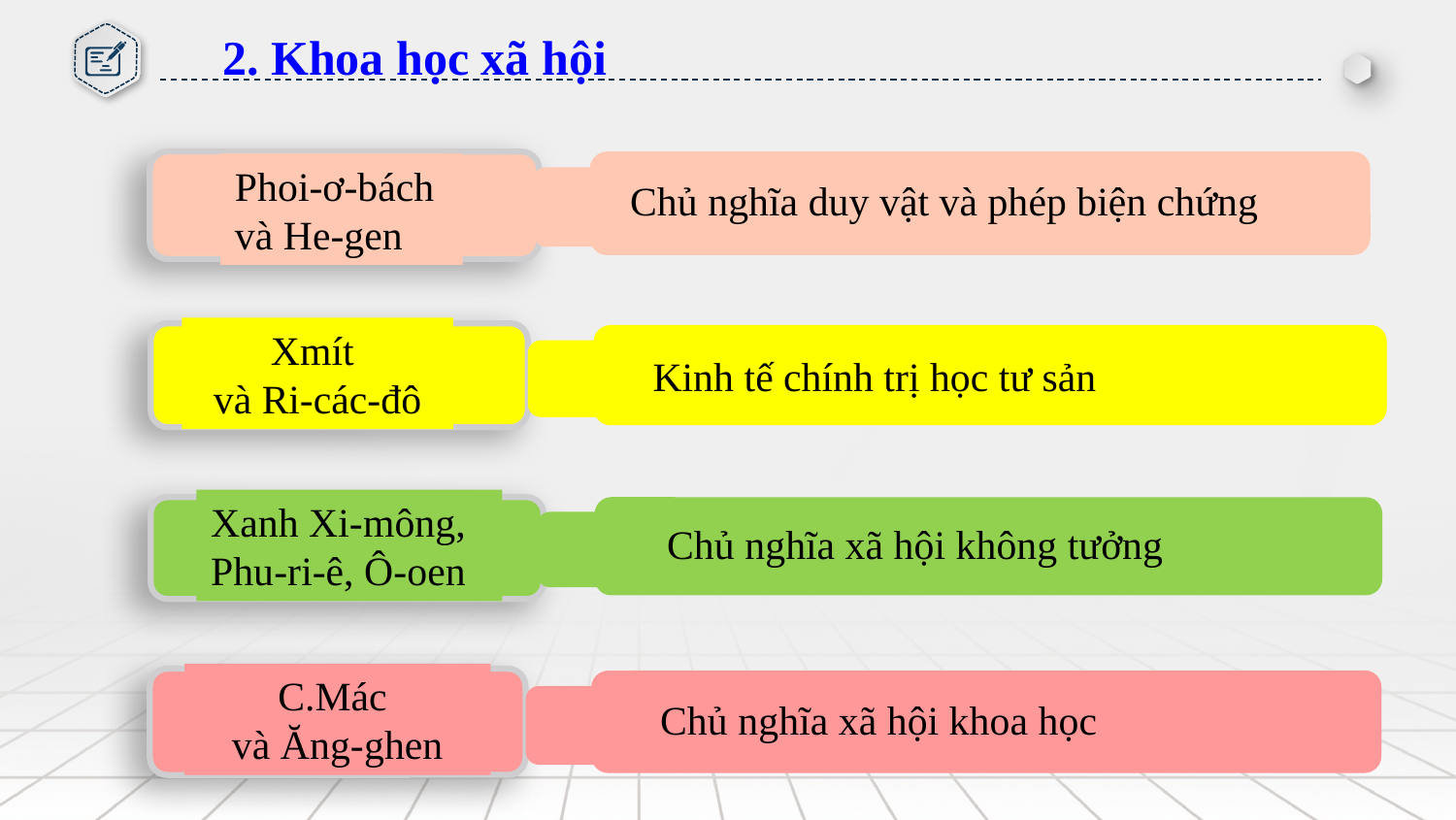

2. Khoa học xã hội

Chủ nghĩa duy vật và phép biện chứng
Phoi-ơ-bách
và He-gen
Xmít
và Ri-các-đô

Kinh tế chính trị học tư sản
Xanh Xi-mông, Phu-ri-ê, Ô-oen

Chủ nghĩa xã hội không tưởng
C.Mác
và Ăng-ghen

Chủ nghĩa xã hội khoa học